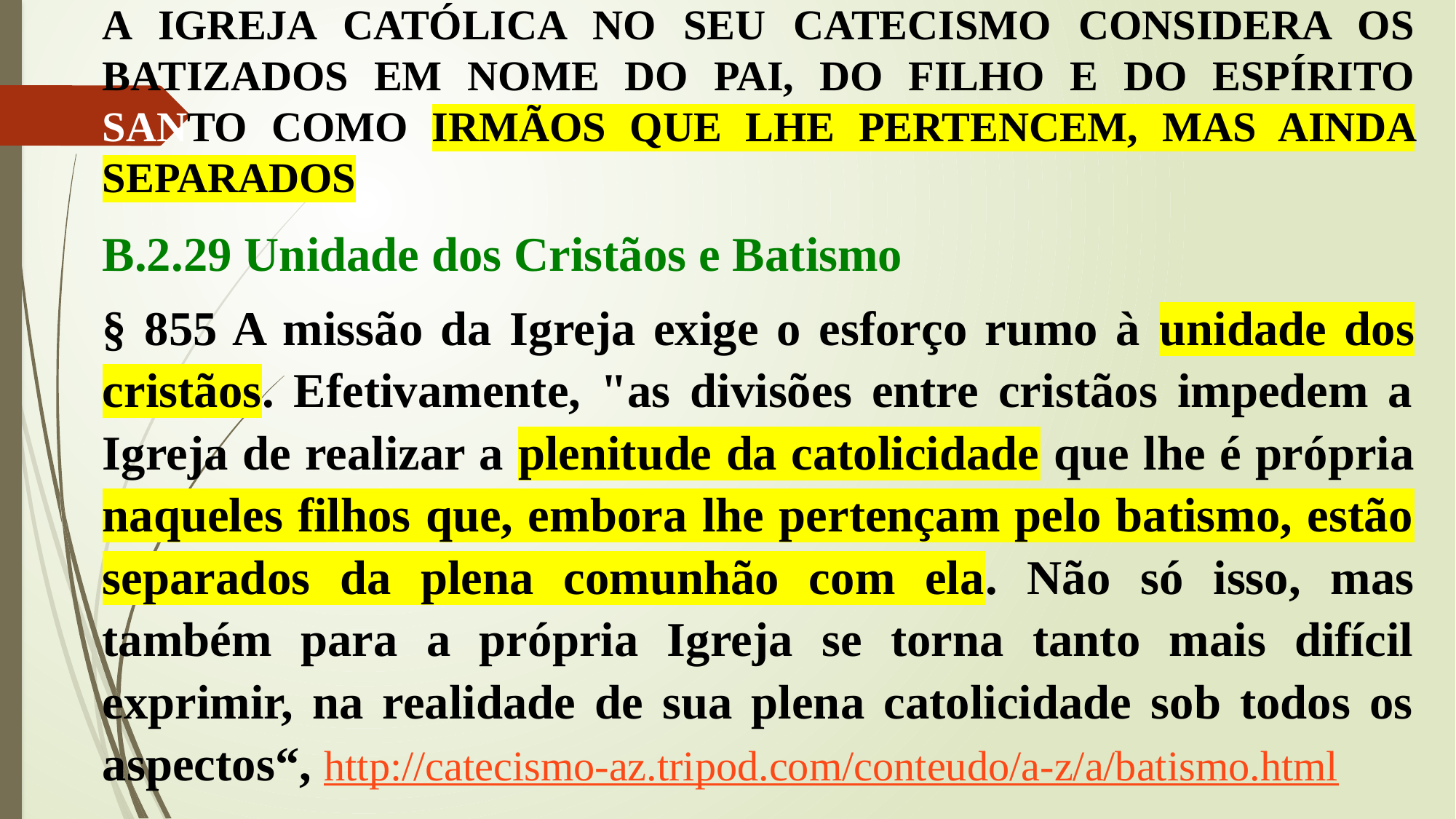

A IGREJA CATÓLICA NO SEU CATECISMO CONSIDERA OS BATIZADOS EM NOME DO PAI, DO FILHO E DO ESPÍRITO SANTO COMO IRMÃOS QUE LHE PERTENCEM, MAS AINDA SEPARADOS
B.2.29 Unidade dos Cristãos e Batismo
§ 855 A missão da Igreja exige o esforço rumo à unidade dos cristãos. Efetivamente, "as divisões entre cristãos impedem a Igreja de realizar a plenitude da catolicidade que lhe é própria naqueles filhos que, embora lhe pertençam pelo batismo, estão separados da plena comunhão com ela. Não só isso, mas também para a própria Igreja se torna tanto mais difícil exprimir, na realidade de sua plena catolicidade sob todos os aspectos“, http://catecismo-az.tripod.com/conteudo/a-z/a/batismo.html